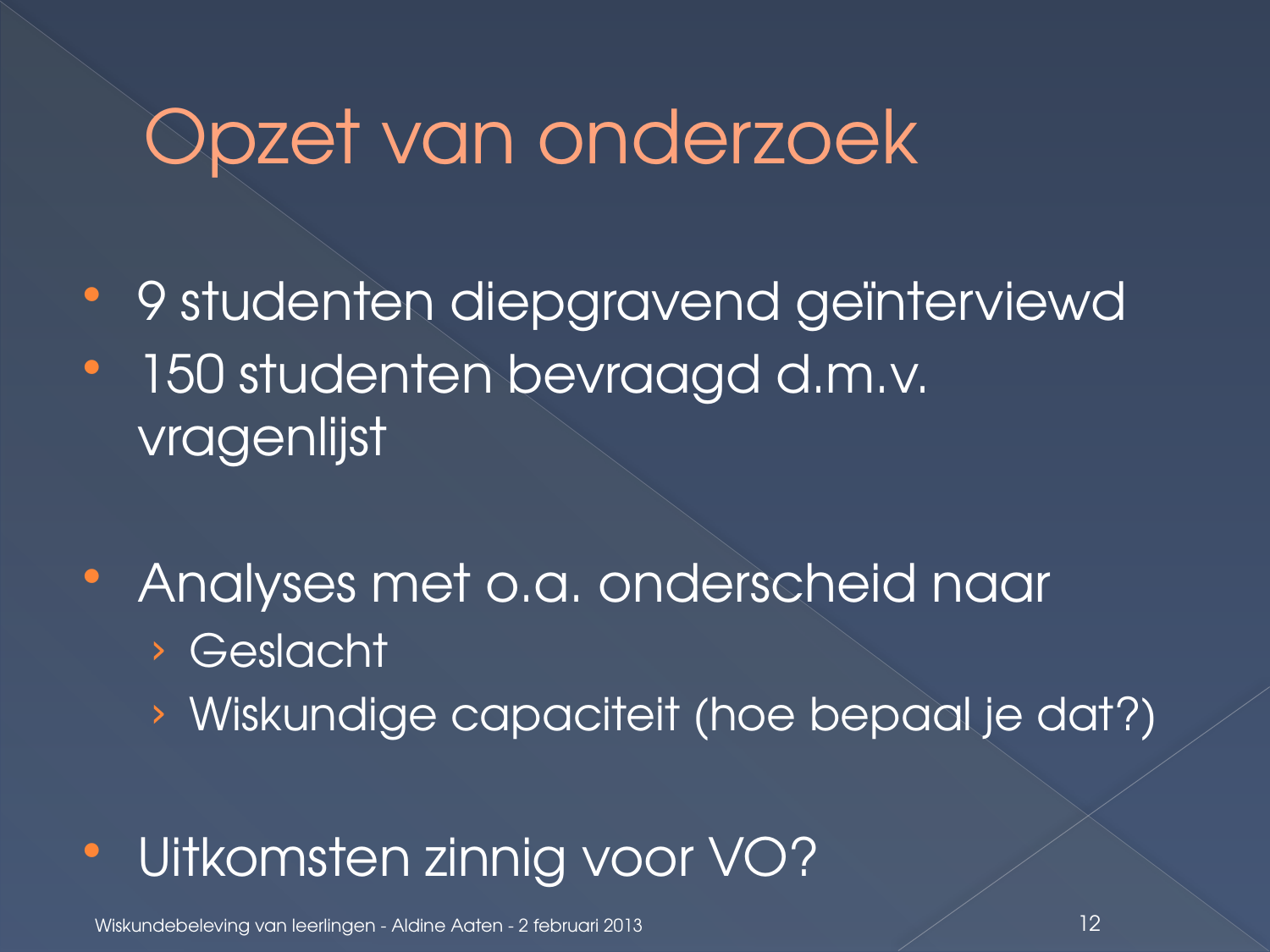

# Opzet van onderzoek
9 studenten diepgravend geïnterviewd
150 studenten bevraagd d.m.v. vragenlijst

Analyses met o.a. onderscheid naar
Geslacht
Wiskundige capaciteit (hoe bepaal je dat?)

Uitkomsten zinnig voor VO?
Wiskundebeleving van leerlingen - Aldine Aaten - 2 februari 2013
12